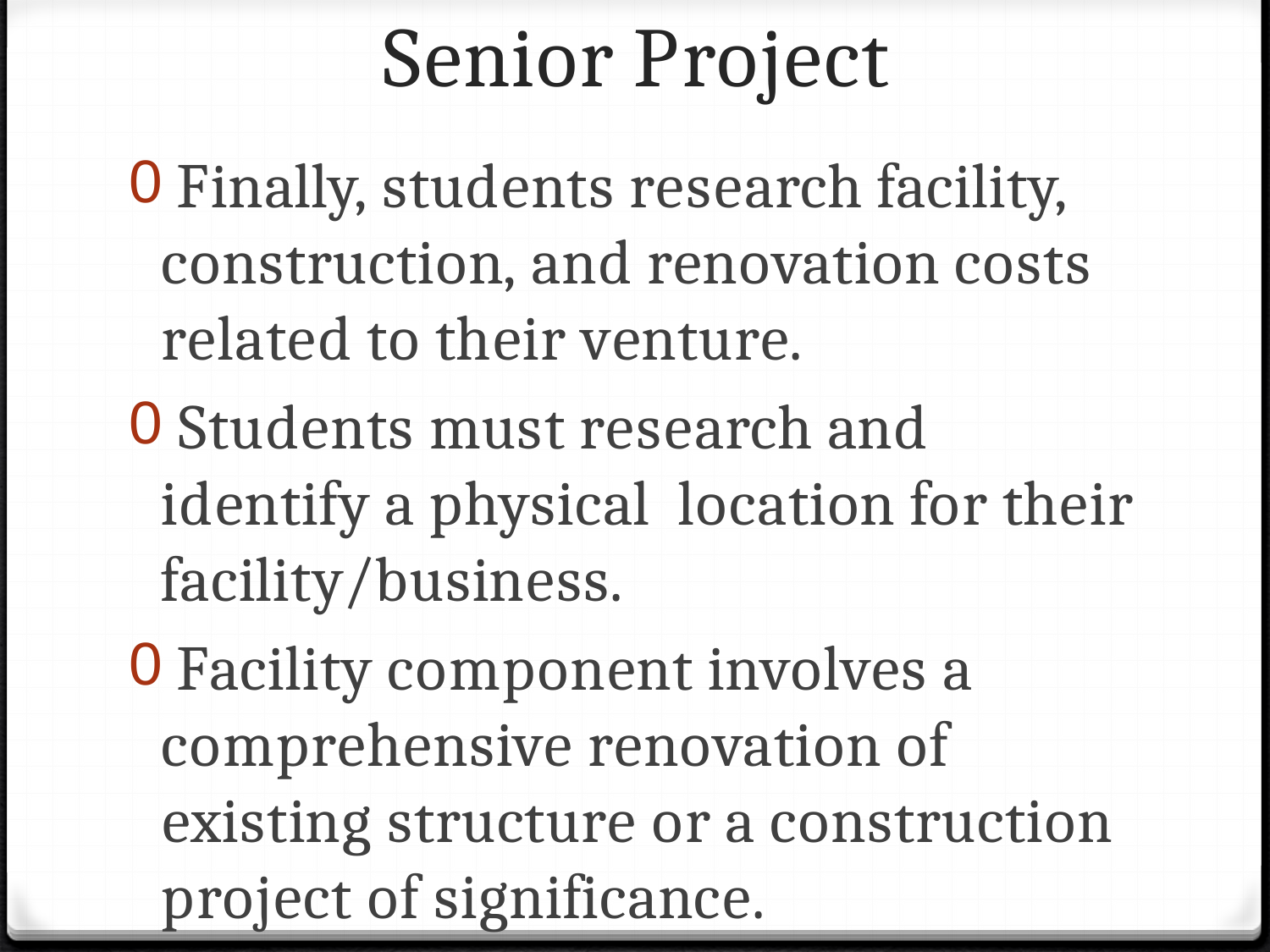

# Senior Project
 Finally, students research facility, construction, and renovation costs related to their venture.
 Students must research and identify a physical  location for their facility/business.
 Facility component involves a comprehensive renovation of existing structure or a construction project of significance.